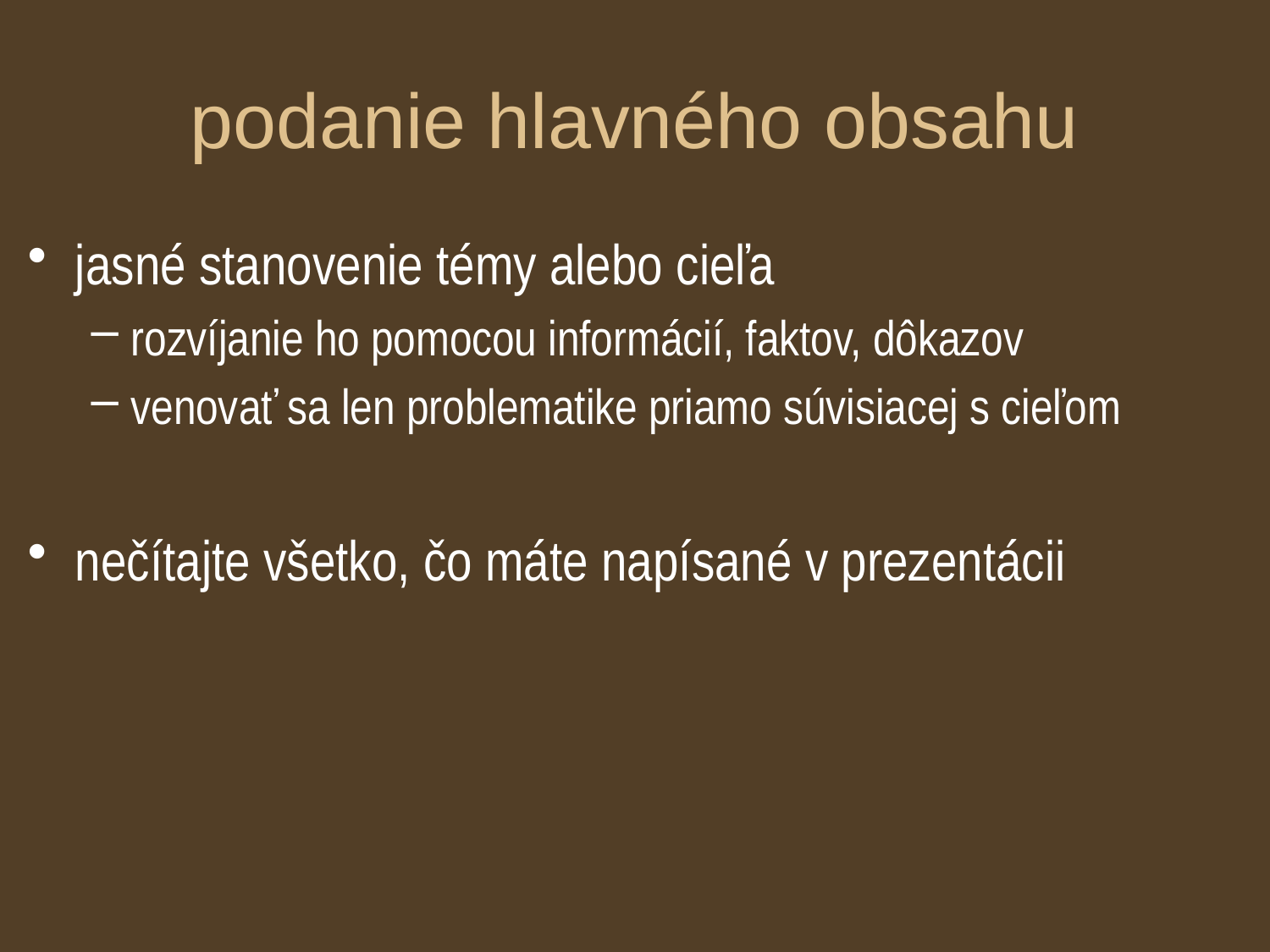

# podanie hlavného obsahu
jasné stanovenie témy alebo cieľa
rozvíjanie ho pomocou informácií, faktov, dôkazov
venovať sa len problematike priamo súvisiacej s cieľom

nečítajte všetko, čo máte napísané v prezentácii